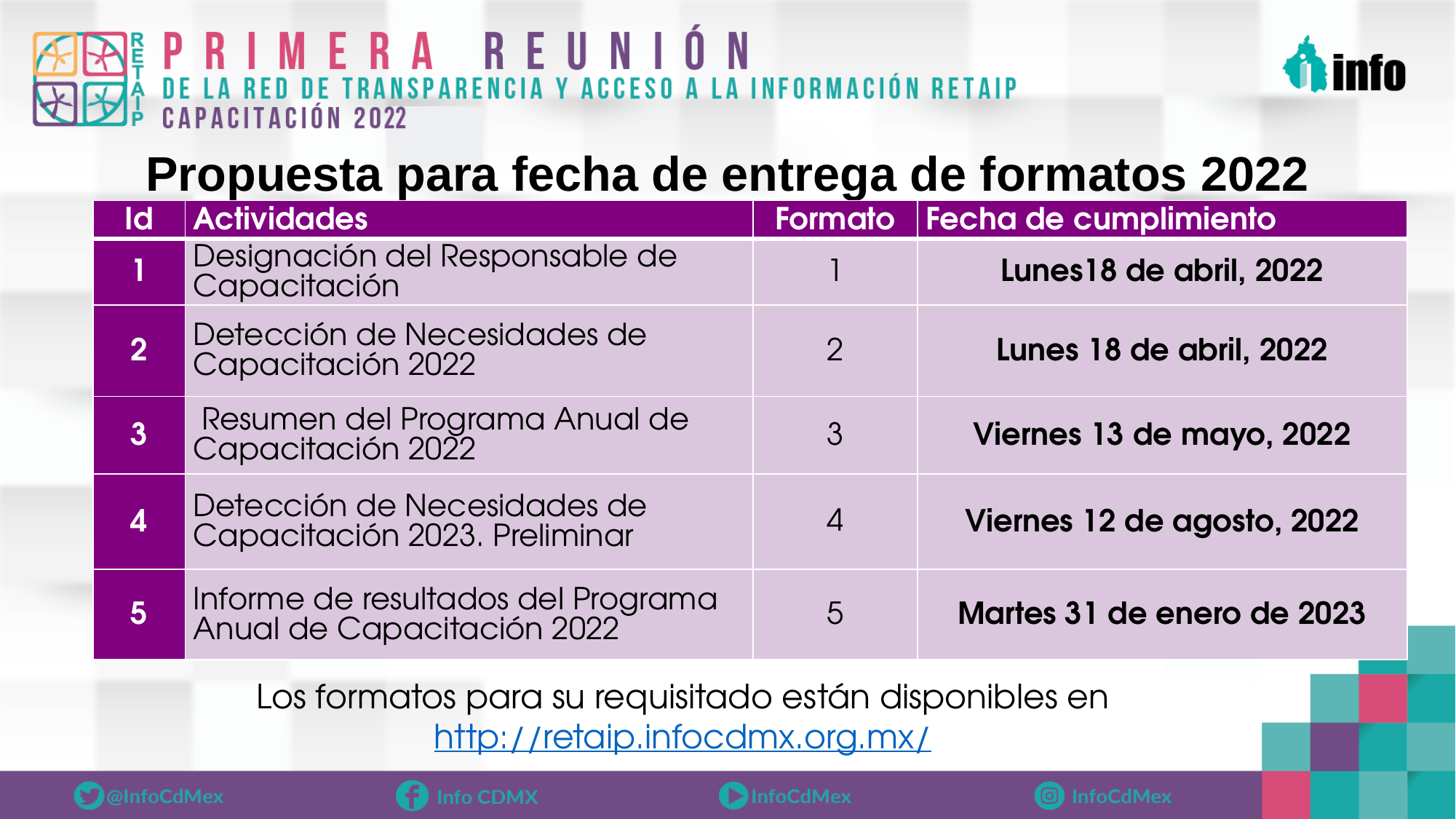

Propuesta para fecha de entrega de formatos 2022
| Id | Actividades | Formato | Fecha de cumplimiento |
| --- | --- | --- | --- |
| 1 | Designación del Responsable de Capacitación | 1 | Lunes18 de abril, 2022 |
| 2 | Detección de Necesidades de Capacitación 2022 | 2 | Lunes 18 de abril, 2022 |
| 3 | Resumen del Programa Anual de Capacitación 2022 | 3 | Viernes 13 de mayo, 2022 |
| 4 | Detección de Necesidades de Capacitación 2023. Preliminar | 4 | Viernes 12 de agosto, 2022 |
| 5 | Informe de resultados del Programa Anual de Capacitación 2022 | 5 | Martes 31 de enero de 2023 |
Los formatos para su requisitado están disponibles en
 http://retaip.infocdmx.org.mx/